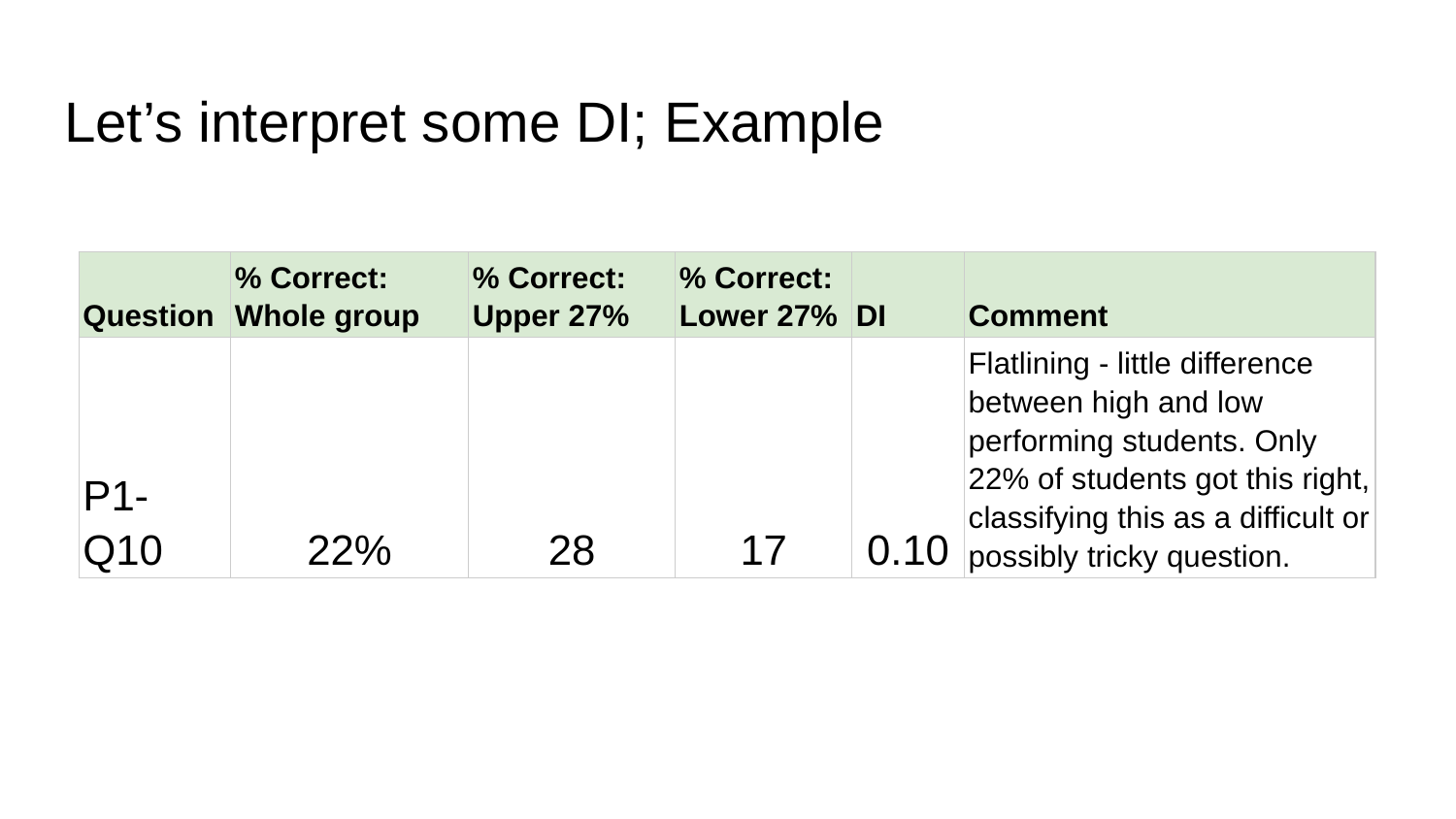

# Let’s interpret some DI; Example

| Question | % Correct: Whole group | % Correct: Upper 27% | % Correct: Lower 27% | DI | Comment |
| --- | --- | --- | --- | --- | --- |
| P1-Q10 | 22% | 28 | 17 | 0.10 | Flatlining - little difference between high and low performing students. Only 22% of students got this right, classifying this as a difficult or possibly tricky question. |